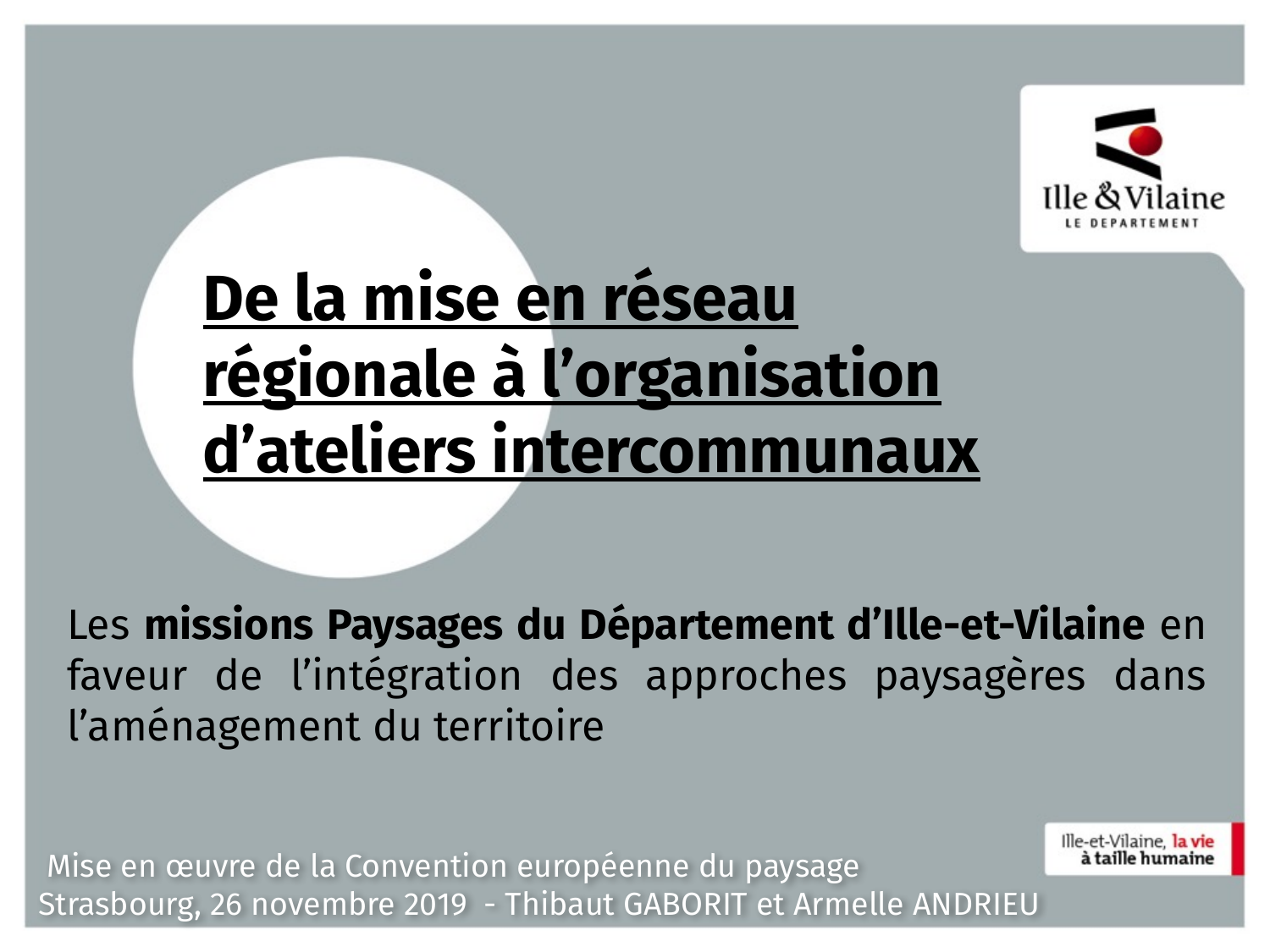

# De la mise en réseau régionale à l’organisation d’ateliers intercommunaux

Les missions Paysages du Département d’Ille-et-Vilaine en faveur de l’intégration des approches paysagères dans l’aménagement du territoire

 Mise en œuvre de la Convention européenne du paysage
Strasbourg, 26 novembre 2019  - Thibaut GABORIT et Armelle ANDRIEU